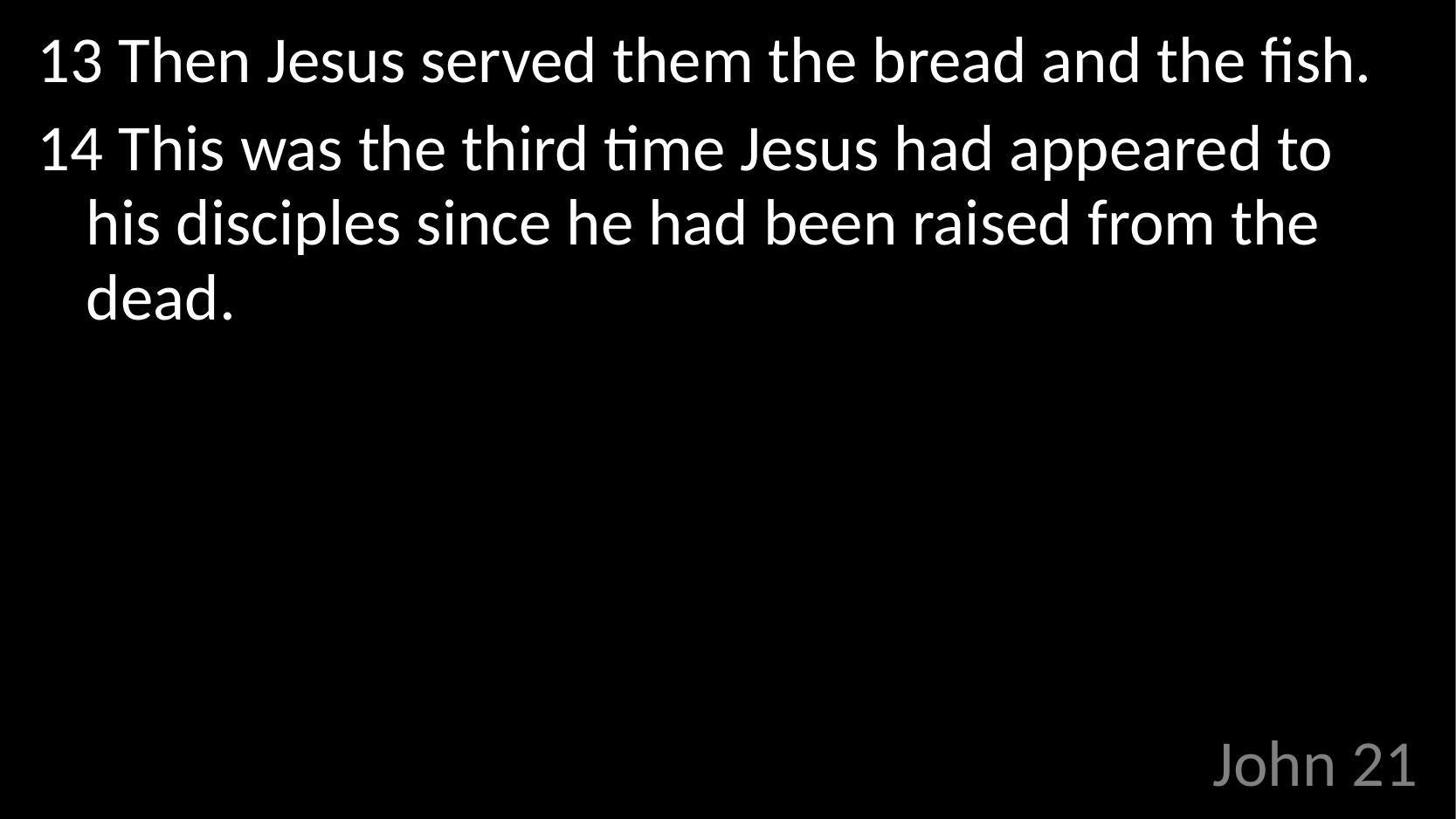

13 Then Jesus served them the bread and the fish.
14 This was the third time Jesus had appeared to his disciples since he had been raised from the dead.
# John 21